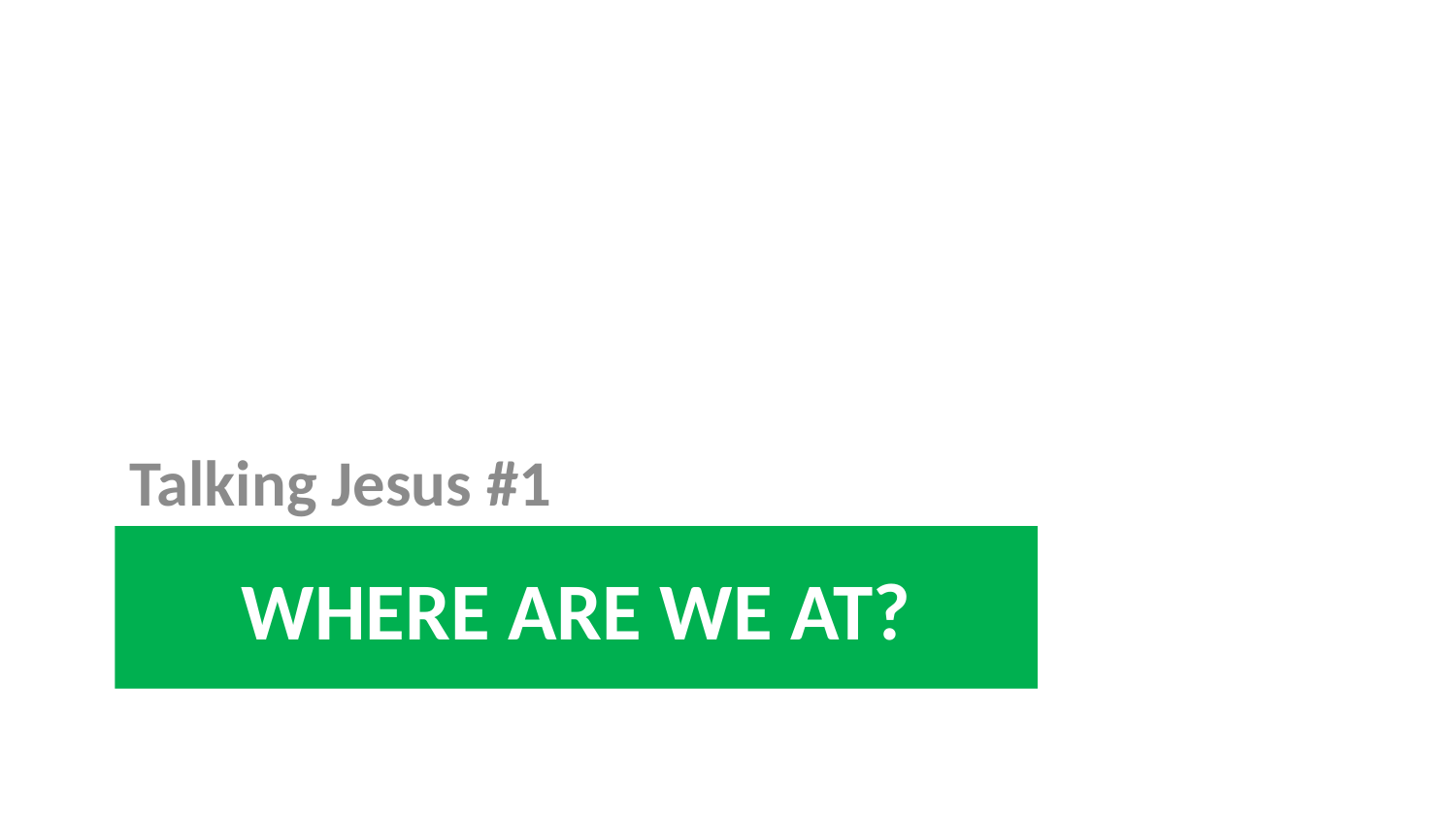

Talking Jesus #1
# Where ARE we at?